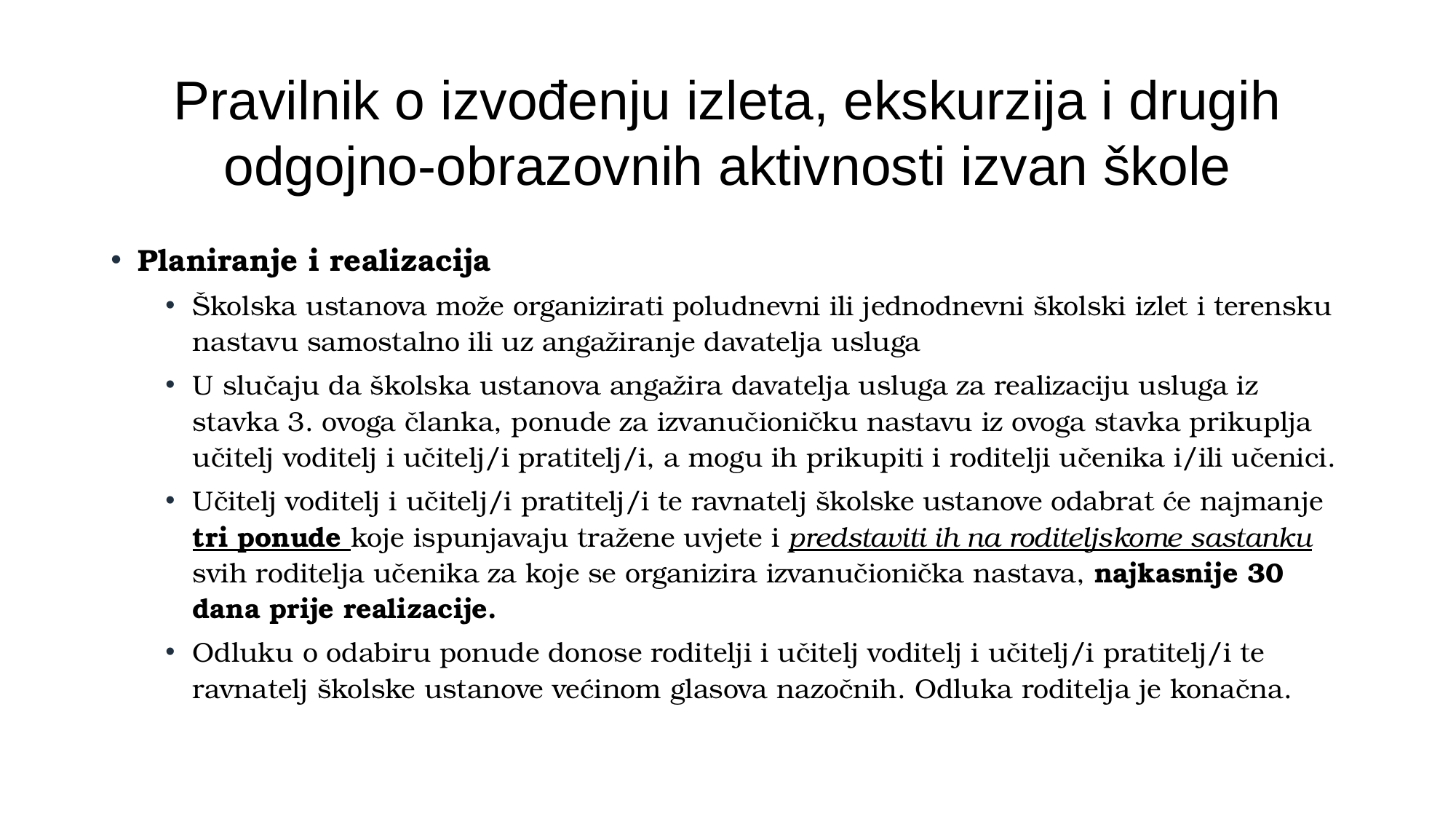

# Pravilnik o izvođenju izleta, ekskurzija i drugih odgojno-obrazovnih aktivnosti izvan škole
Planiranje i realizacija
Školska ustanova može organizirati poludnevni ili jednodnevni školski izlet i terensku nastavu samostalno ili uz angažiranje davatelja usluga
U slučaju da školska ustanova angažira davatelja usluga za realizaciju usluga iz stavka 3. ovoga članka, ponude za izvanučioničku nastavu iz ovoga stavka prikuplja učitelj voditelj i učitelj/i pratitelj/i, a mogu ih prikupiti i roditelji učenika i/ili učenici.
Učitelj voditelj i učitelj/i pratitelj/i te ravnatelj školske ustanove odabrat će najmanje tri ponude koje ispunjavaju tražene uvjete i predstaviti ih na roditeljskome sastanku svih roditelja učenika za koje se organizira izvanučionička nastava, najkasnije 30 dana prije realizacije.
Odluku o odabiru ponude donose roditelji i učitelj voditelj i učitelj/i pratitelj/i te ravnatelj školske ustanove većinom glasova nazočnih. Odluka roditelja je konačna.